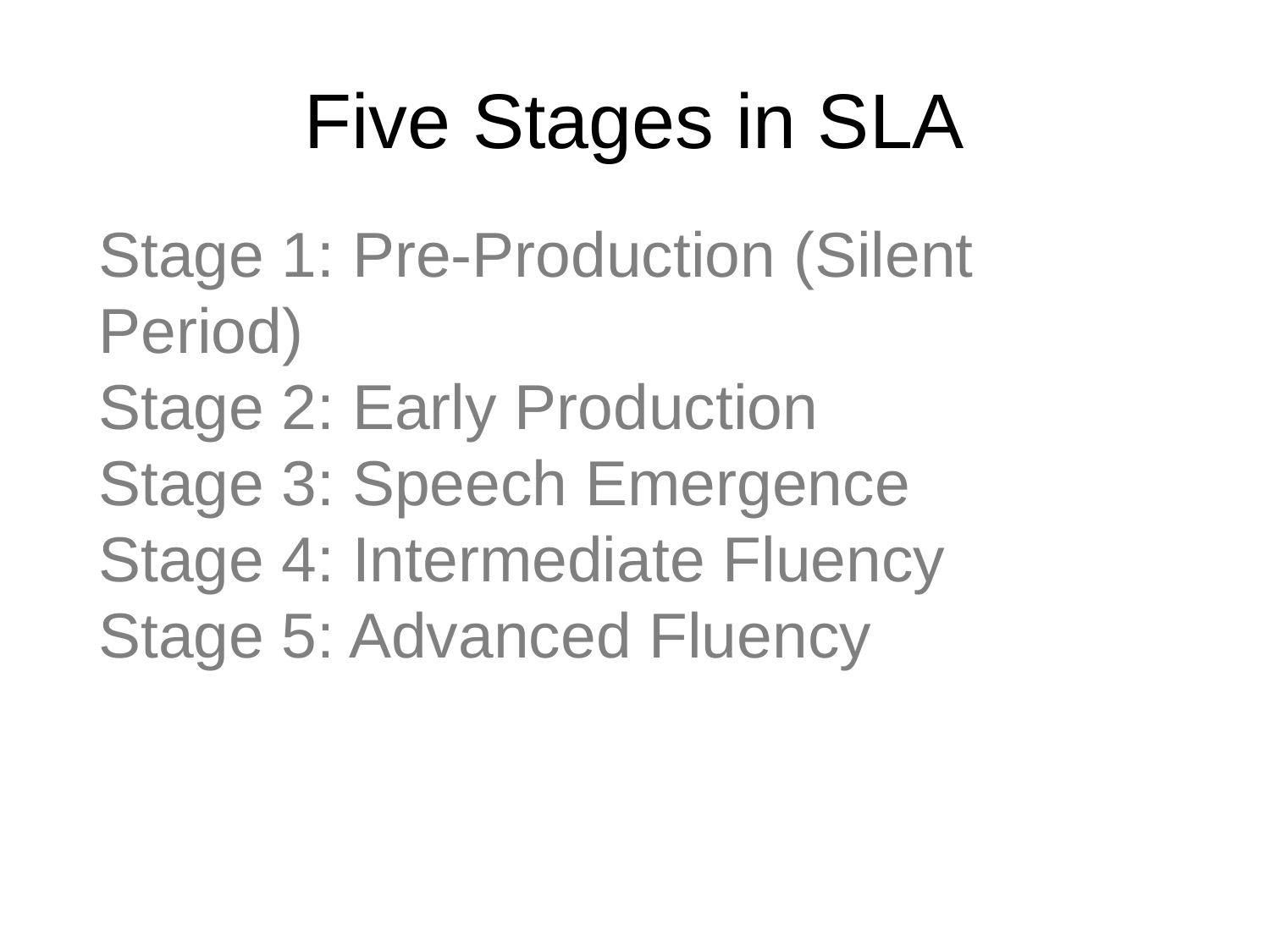

# Five Stages in SLA
Stage 1: Pre-Production (Silent Period)
Stage 2: Early Production
Stage 3: Speech Emergence
Stage 4: Intermediate Fluency
Stage 5: Advanced Fluency